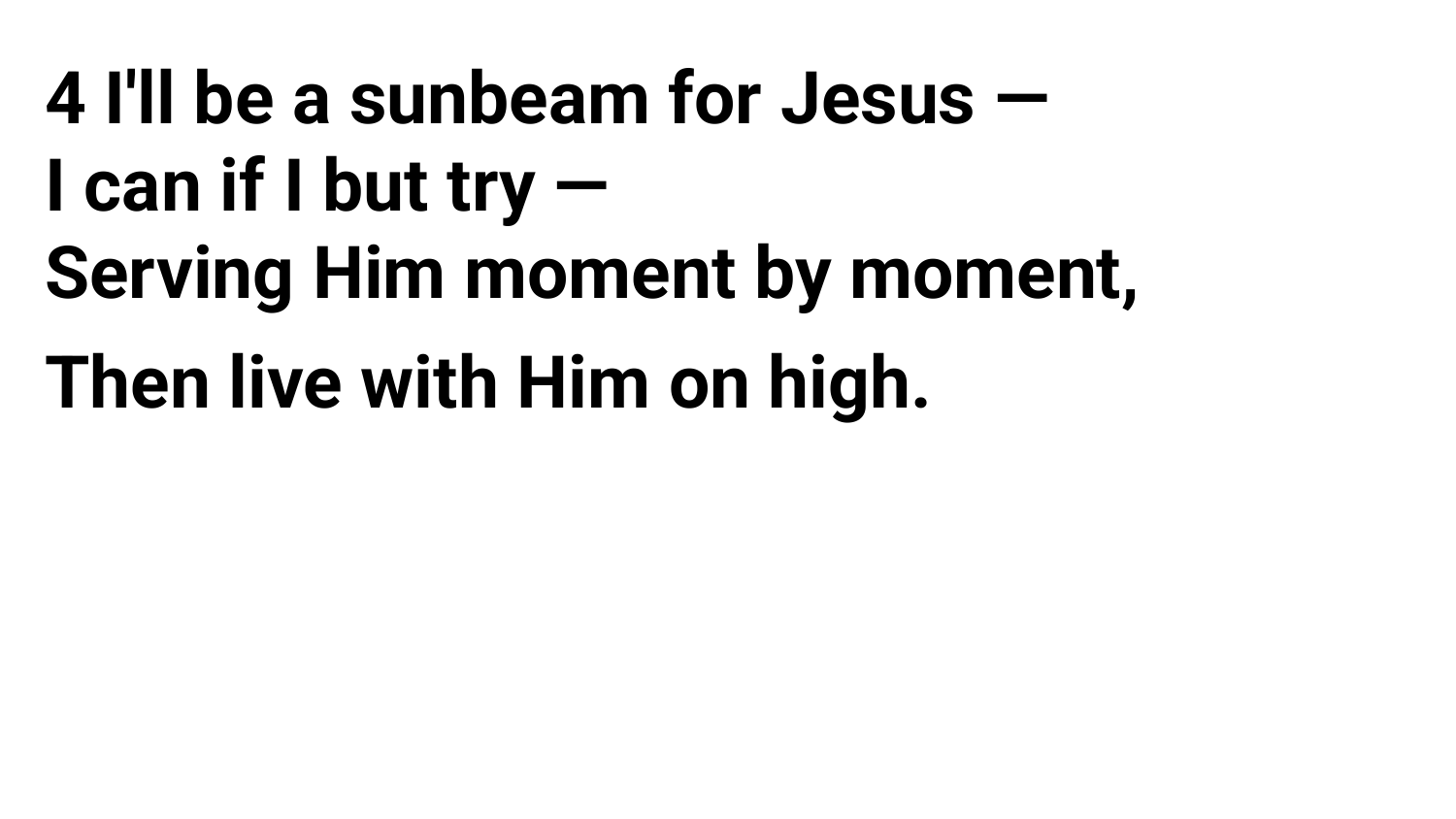

4 I'll be a sunbeam for Jesus —
I can if I but try —
Serving Him moment by moment,
Then live with Him on high.